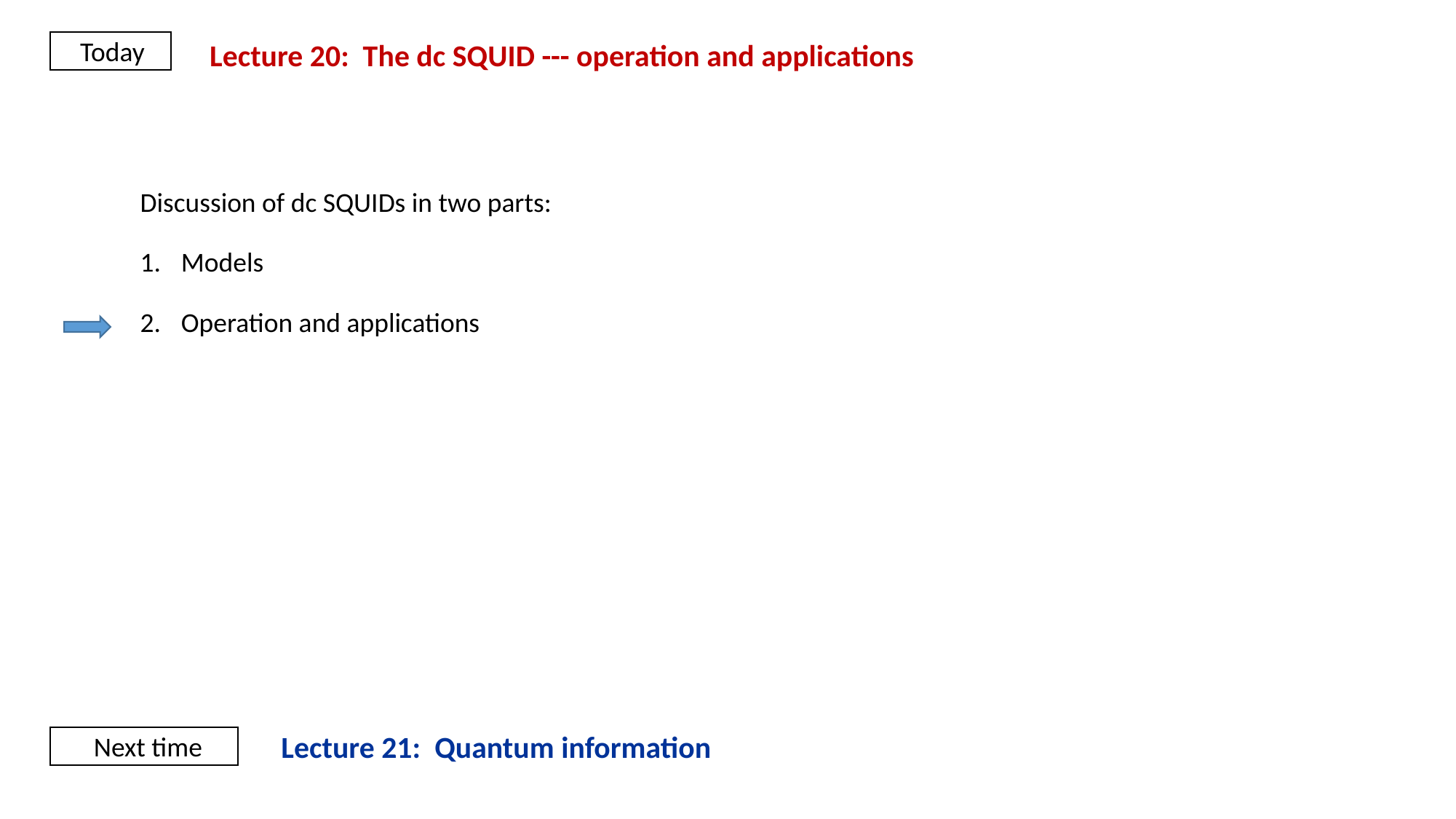

Today
Lecture 20:  The dc SQUID --- operation and applications

Discussion of dc SQUIDs in two parts:
Models
Operation and applications

Lecture 21:  Quantum information
Next time